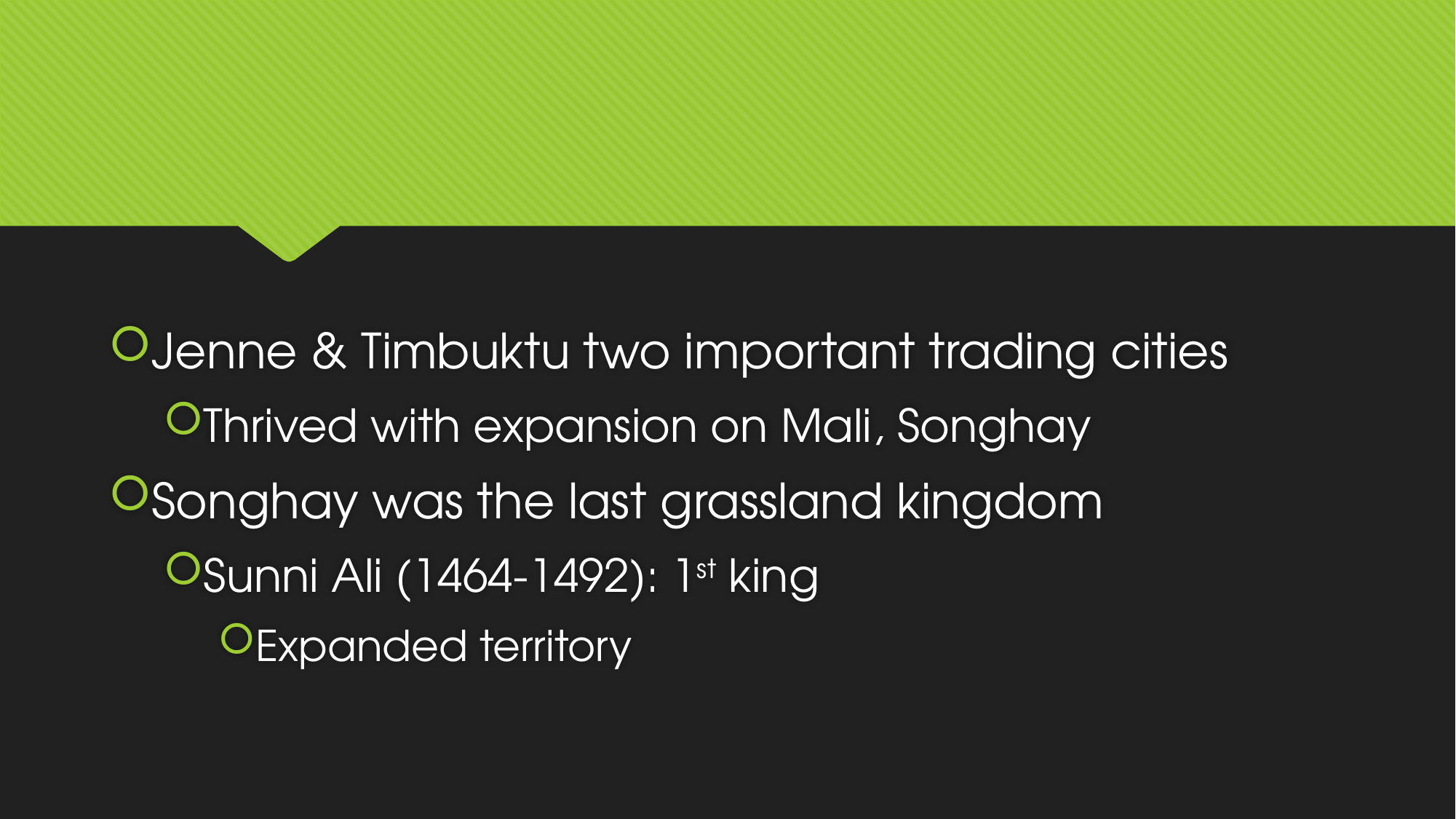

#
Jenne & Timbuktu two important trading cities
Thrived with expansion on Mali, Songhay
Songhay was the last grassland kingdom
Sunni Ali (1464-1492): 1st king
Expanded territory